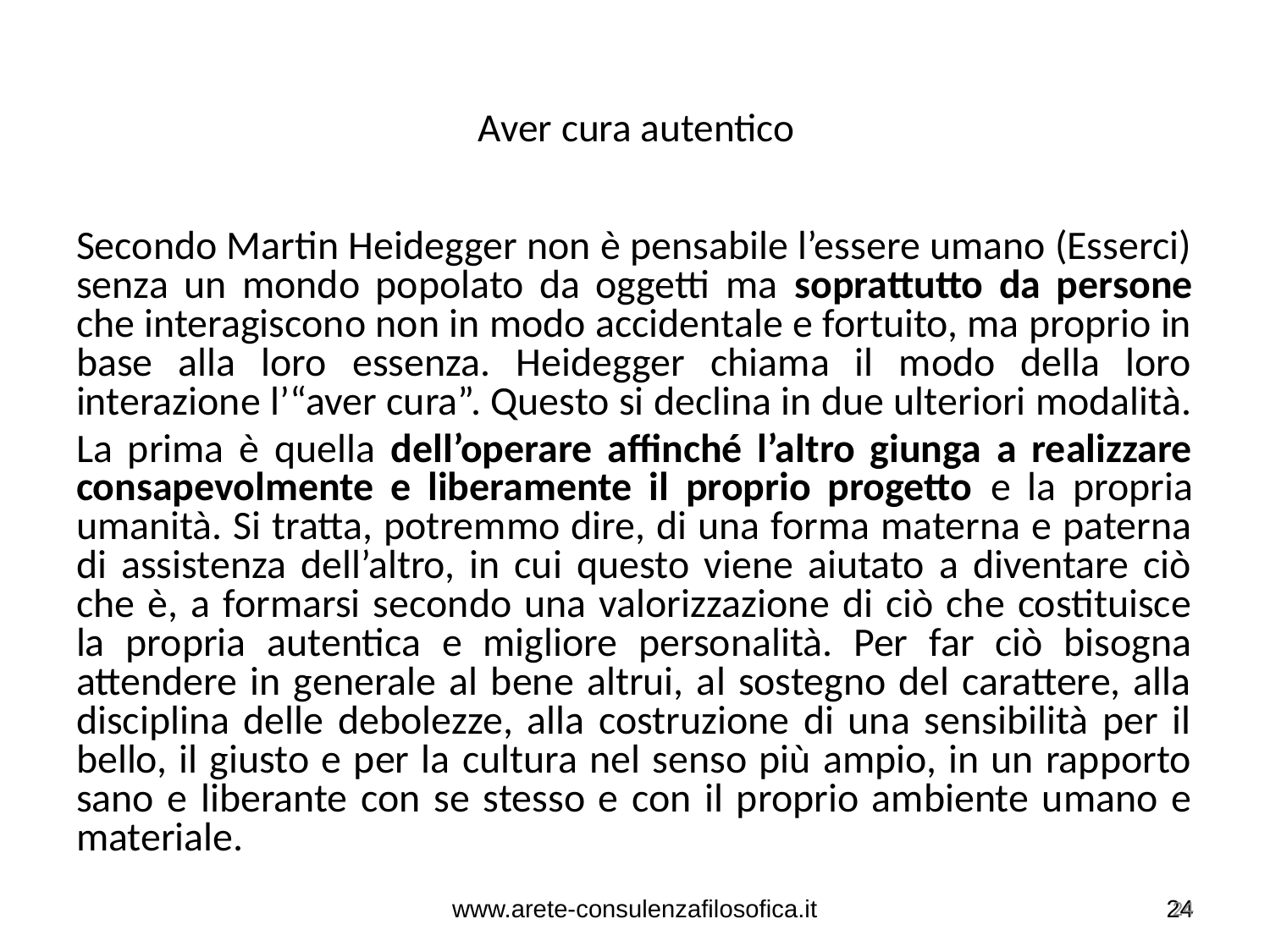

# Aver cura autentico
Secondo Martin Heidegger non è pensabile l’essere umano (Esserci) senza un mondo popolato da oggetti ma soprattutto da persone che interagiscono non in modo accidentale e fortuito, ma proprio in base alla loro essenza. Heidegger chiama il modo della loro interazione l’“aver cura”. Questo si declina in due ulteriori modalità.
La prima è quella dell’operare affinché l’altro giunga a realizzare consapevolmente e liberamente il proprio progetto e la propria umanità. Si tratta, potremmo dire, di una forma materna e paterna di assistenza dell’altro, in cui questo viene aiutato a diventare ciò che è, a formarsi secondo una valorizzazione di ciò che costituisce la propria autentica e migliore personalità. Per far ciò bisogna attendere in generale al bene altrui, al sostegno del carattere, alla disciplina delle debolezze, alla costruzione di una sensibilità per il bello, il giusto e per la cultura nel senso più ampio, in un rapporto sano e liberante con se stesso e con il proprio ambiente umano e materiale.
www.arete-consulenzafilosofica.it
24
24